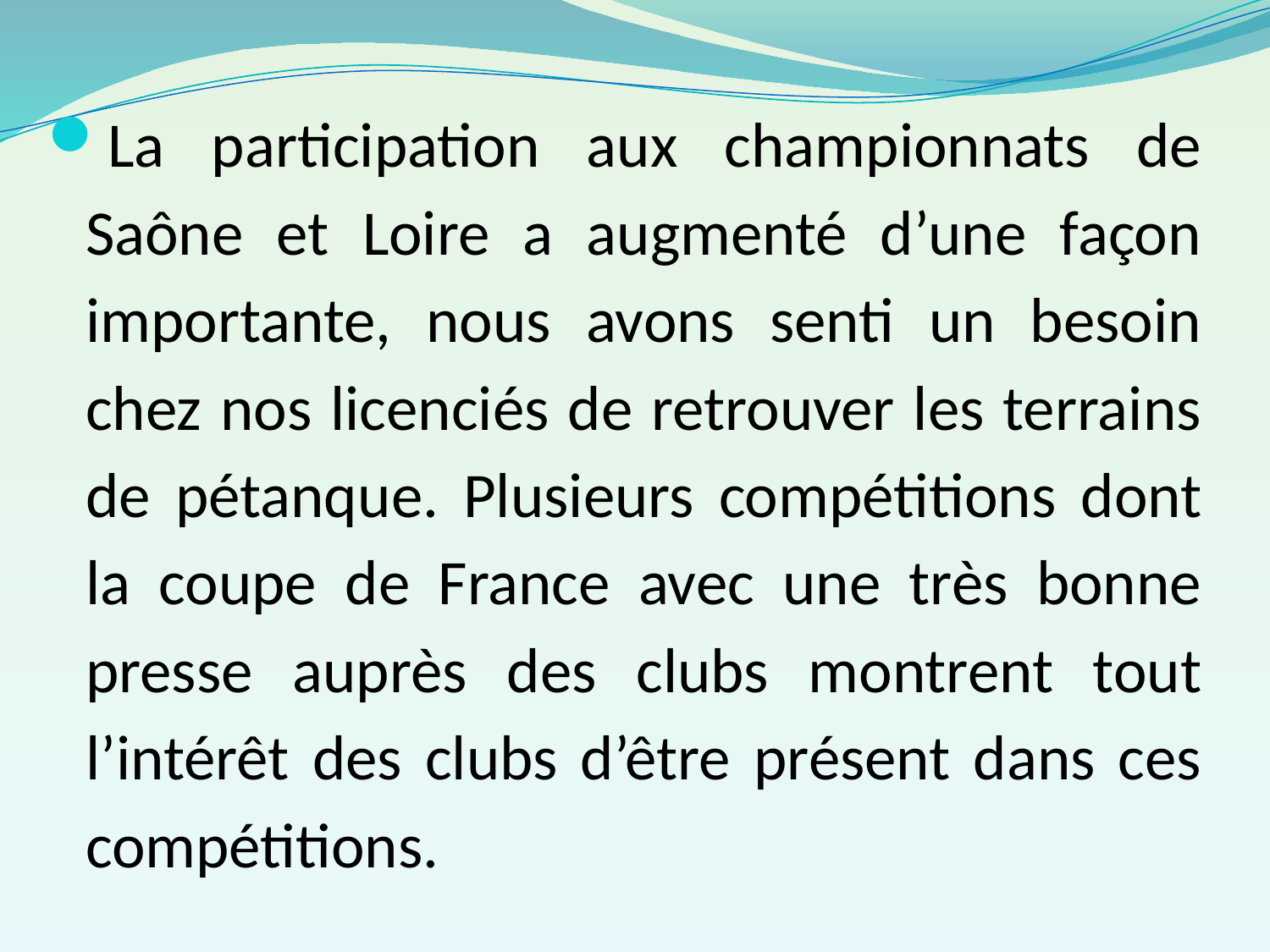

La participation aux championnats de Saône et Loire a augmenté d’une façon importante, nous avons senti un besoin chez nos licenciés de retrouver les terrains de pétanque. Plusieurs compétitions dont la coupe de France avec une très bonne presse auprès des clubs montrent tout l’intérêt des clubs d’être présent dans ces compétitions.